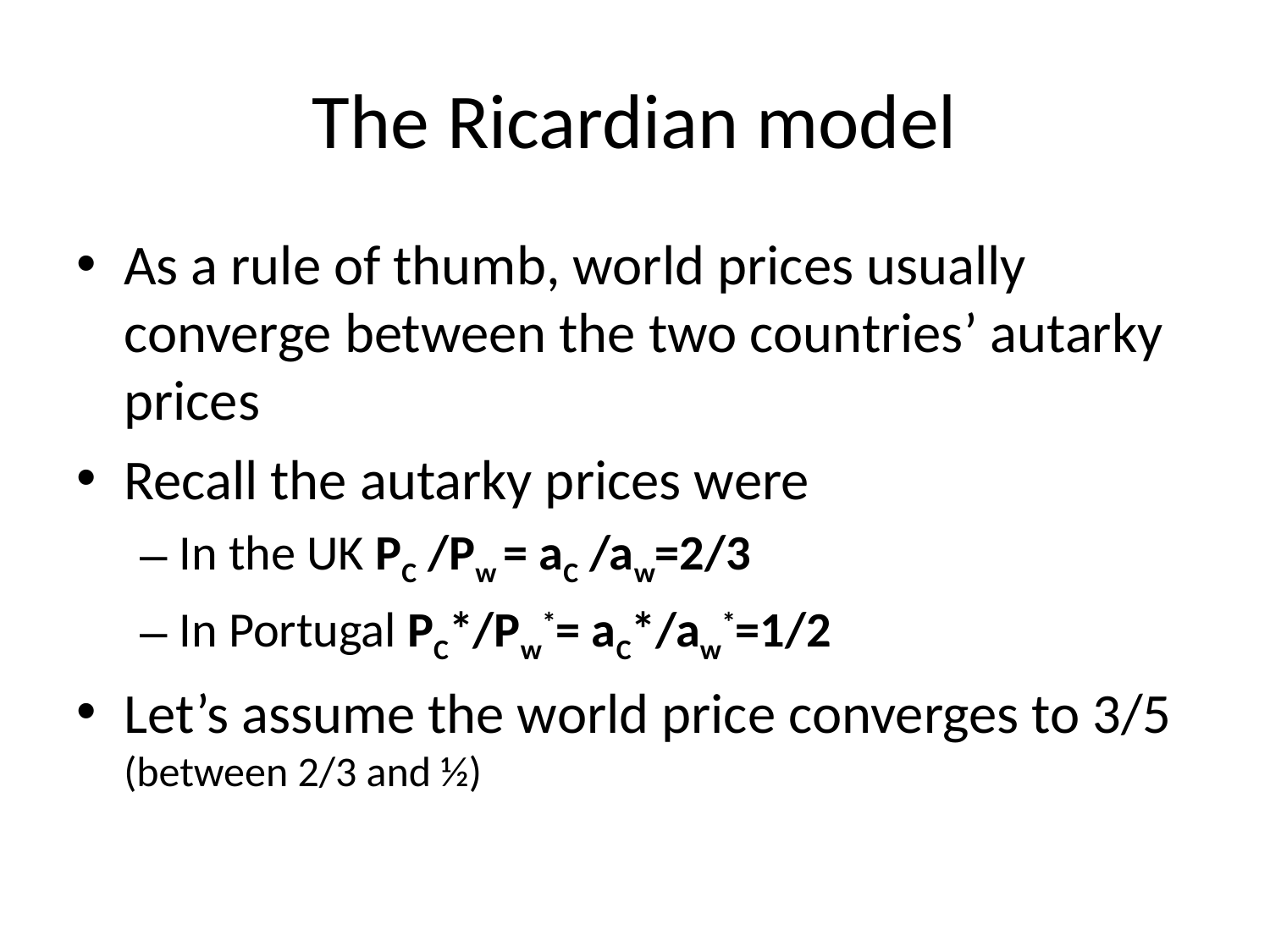

# The Ricardian model
As a rule of thumb, world prices usually converge between the two countries’ autarky prices
Recall the autarky prices were
In the UK PC /Pw = aC /aw=2/3
In Portugal PC*/Pw*= aC*/aw*=1/2
Let’s assume the world price converges to 3/5 (between 2/3 and ½)